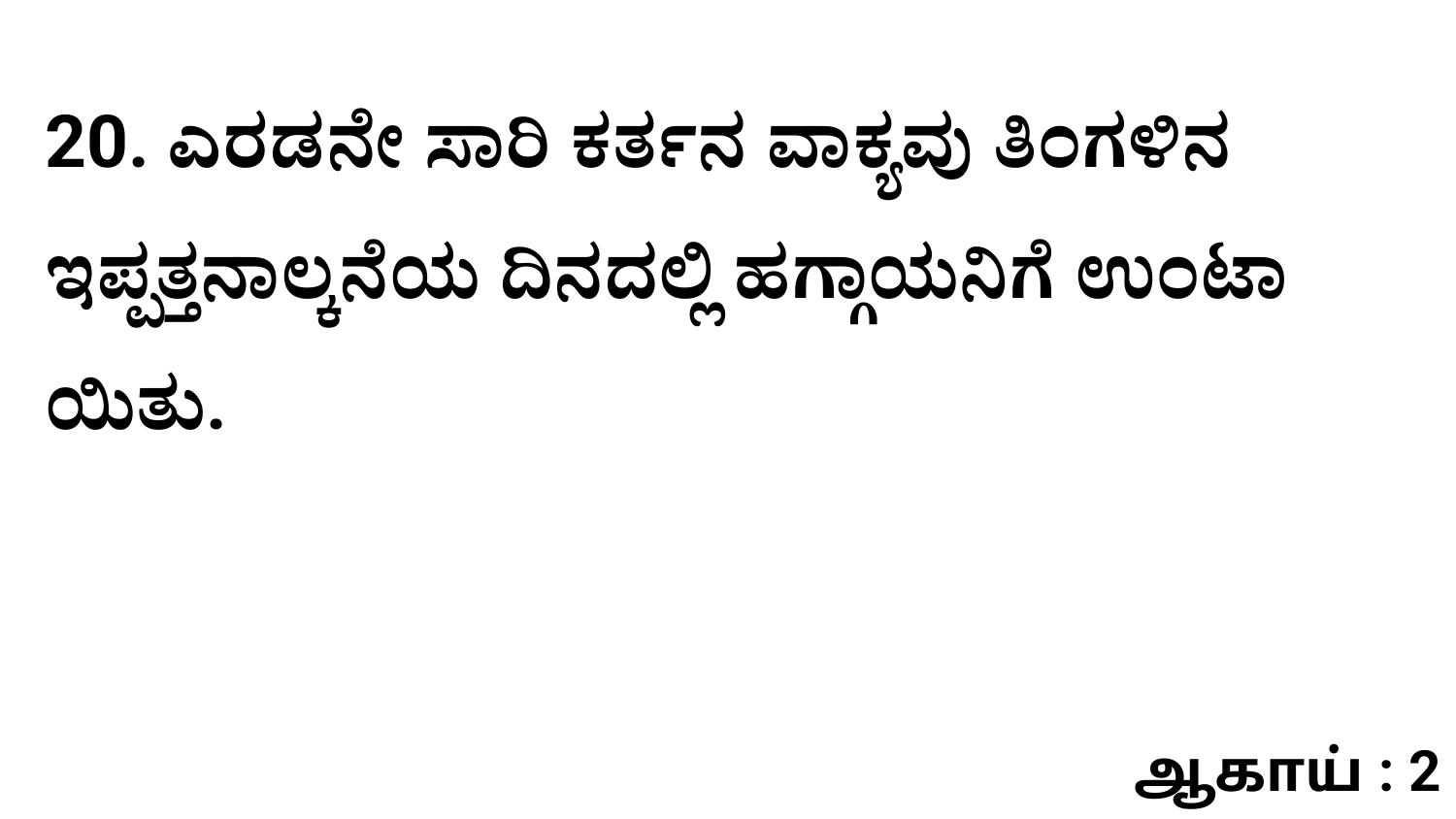

20. ಎರಡನೇ ಸಾರಿ ಕರ್ತನ ವಾಕ್ಯವು ತಿಂಗಳಿನ ಇಪ್ಪತ್ತನಾಲ್ಕನೆಯ ದಿನದಲ್ಲಿ ಹಗ್ಗಾಯನಿಗೆ ಉಂಟಾ ಯಿತು.
ஆகாய் : 2